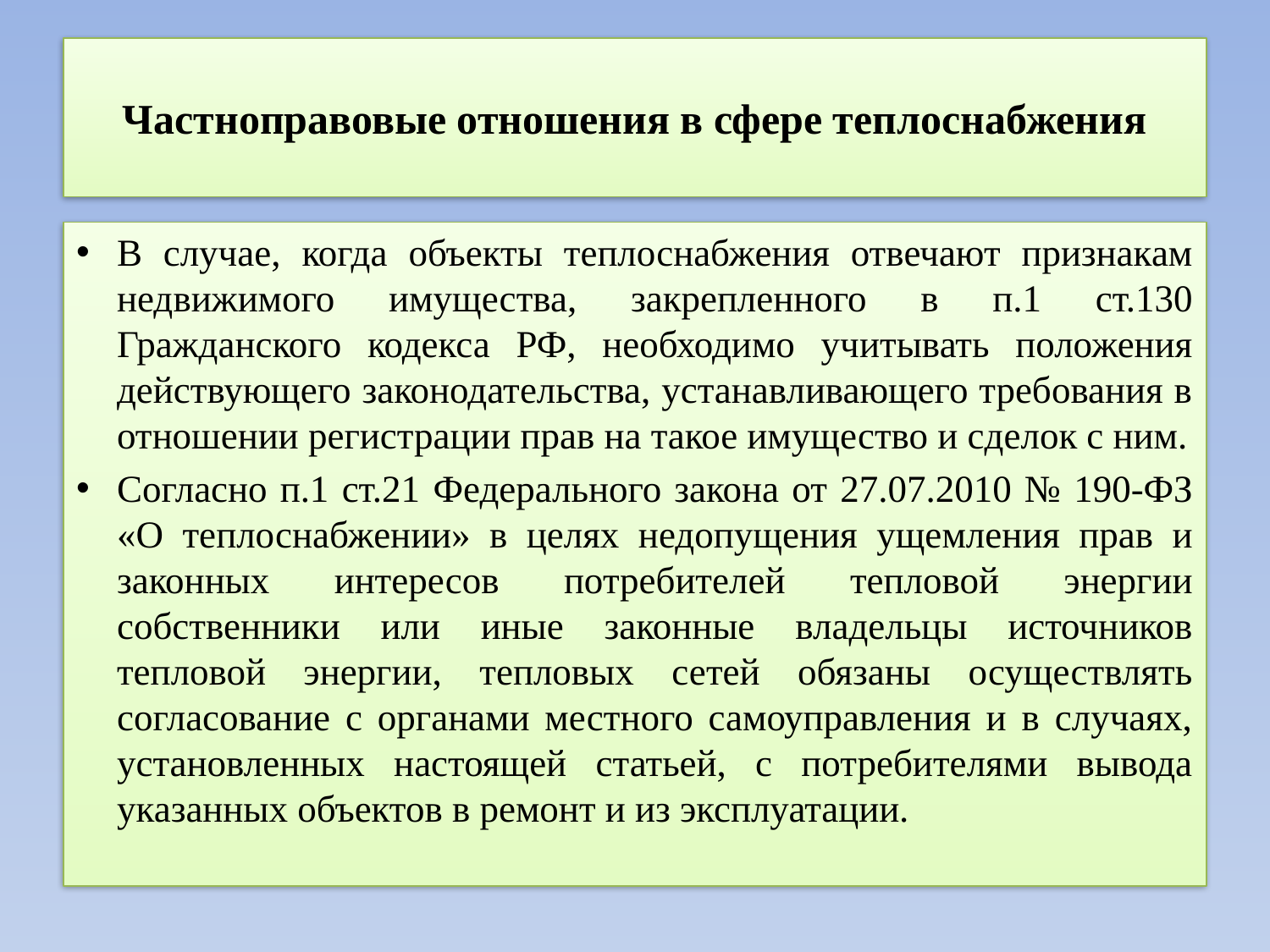

# Частноправовые отношения в сфере теплоснабжения
В случае, когда объекты теплоснабжения отвечают признакам недвижимого имущества, закрепленного в п.1 ст.130 Гражданского кодекса РФ, необходимо учитывать положения действующего законодательства, устанавливающего требования в отношении регистрации прав на такое имущество и сделок с ним.
Согласно п.1 ст.21 Федерального закона от 27.07.2010 № 190-ФЗ «О теплоснабжении» в целях недопущения ущемления прав и законных интересов потребителей тепловой энергии собственники или иные законные владельцы источников тепловой энергии, тепловых сетей обязаны осуществлять согласование с органами местного самоуправления и в случаях, установленных настоящей статьей, с потребителями вывода указанных объектов в ремонт и из эксплуатации.